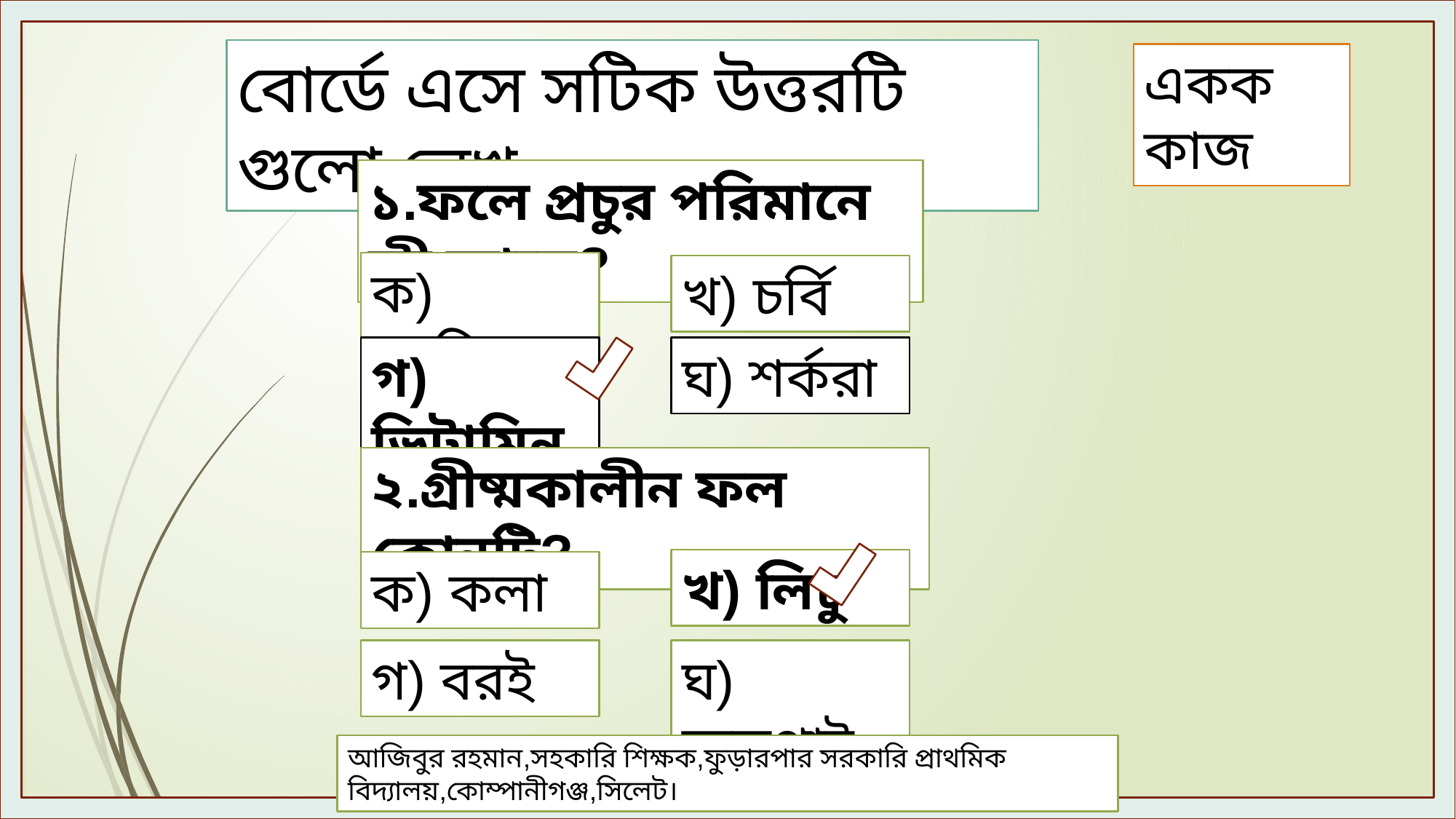

বোর্ডে এসে সটিক উত্তরটি গুলো লেখ
একক কাজ
১.ফলে প্রচুর পরিমানে কী আছে?
ক) আমিষ
খ) চর্বি
ঘ) শর্করা
গ) ভিটামিন

২.গ্রীষ্মকালীন ফল কোনটি?

খ) লিচু
ক) কলা
ঘ) জলপাই
গ) বরই
আজিবুর রহমান,সহকারি শিক্ষক,ফুড়ারপার সরকারি প্রাথমিক বিদ্যালয়,কোম্পানীগঞ্জ,সিলেট।